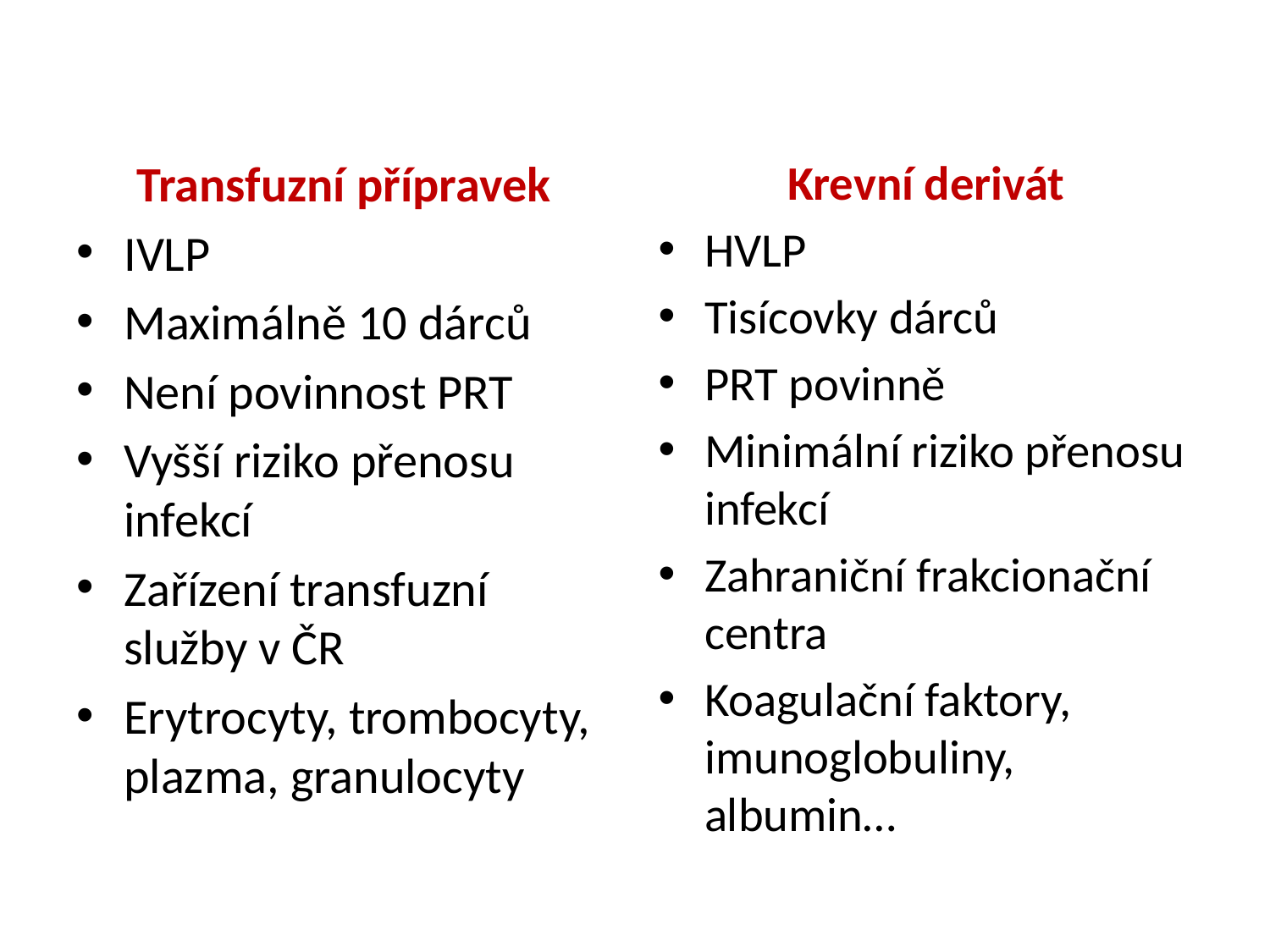

#
Transfuzní přípravek
IVLP
Maximálně 10 dárců
Není povinnost PRT
Vyšší riziko přenosu infekcí
Zařízení transfuzní služby v ČR
Erytrocyty, trombocyty, plazma, granulocyty
Krevní derivát
HVLP
Tisícovky dárců
PRT povinně
Minimální riziko přenosu infekcí
Zahraniční frakcionační centra
Koagulační faktory, imunoglobuliny, albumin…